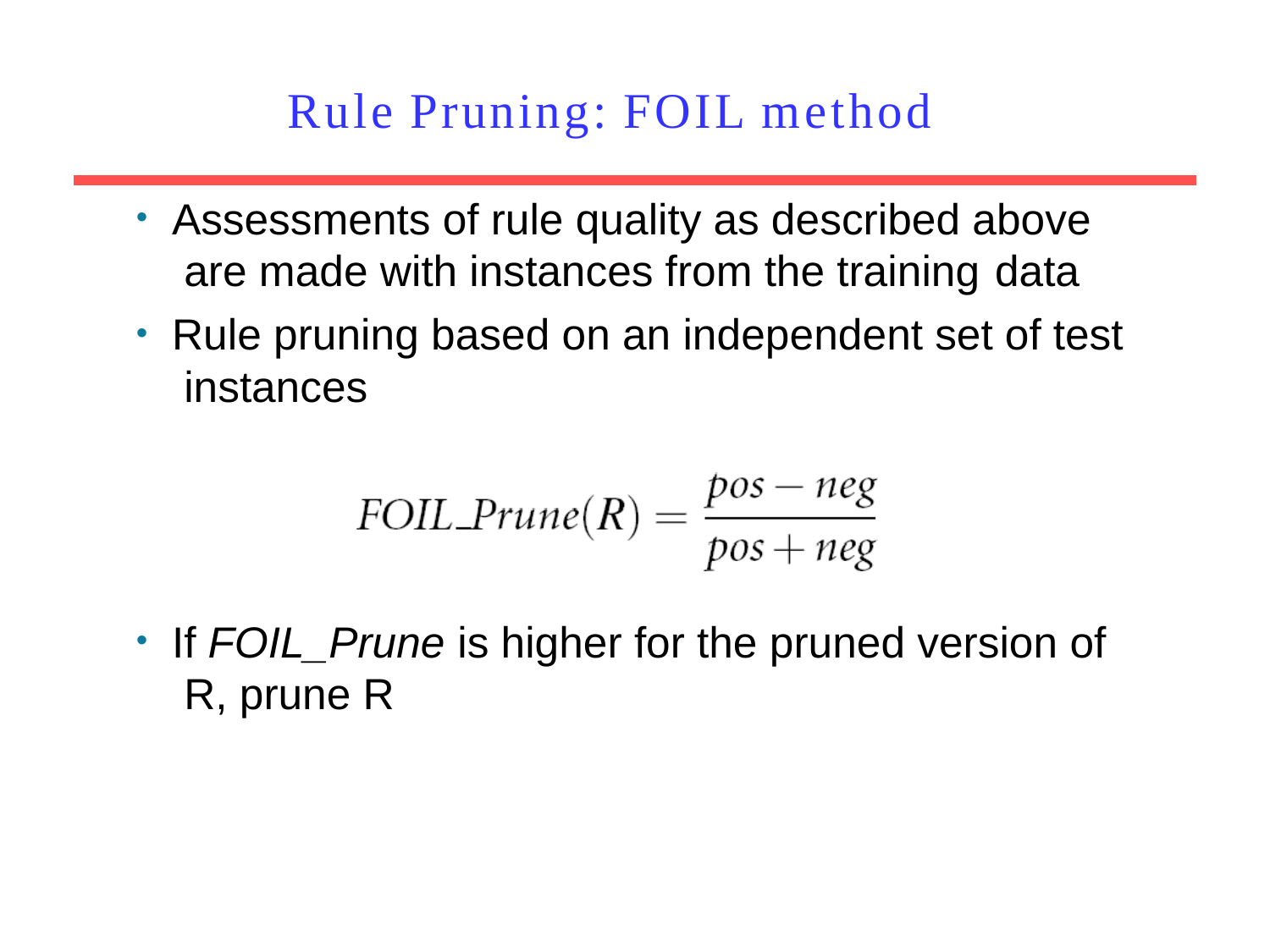

# Rule Pruning: FOIL method
Assessments of rule quality as described above  are made with instances from the training data
Rule pruning based on an independent set of test  instances

If FOIL_Prune is higher for the pruned version of  R, prune R